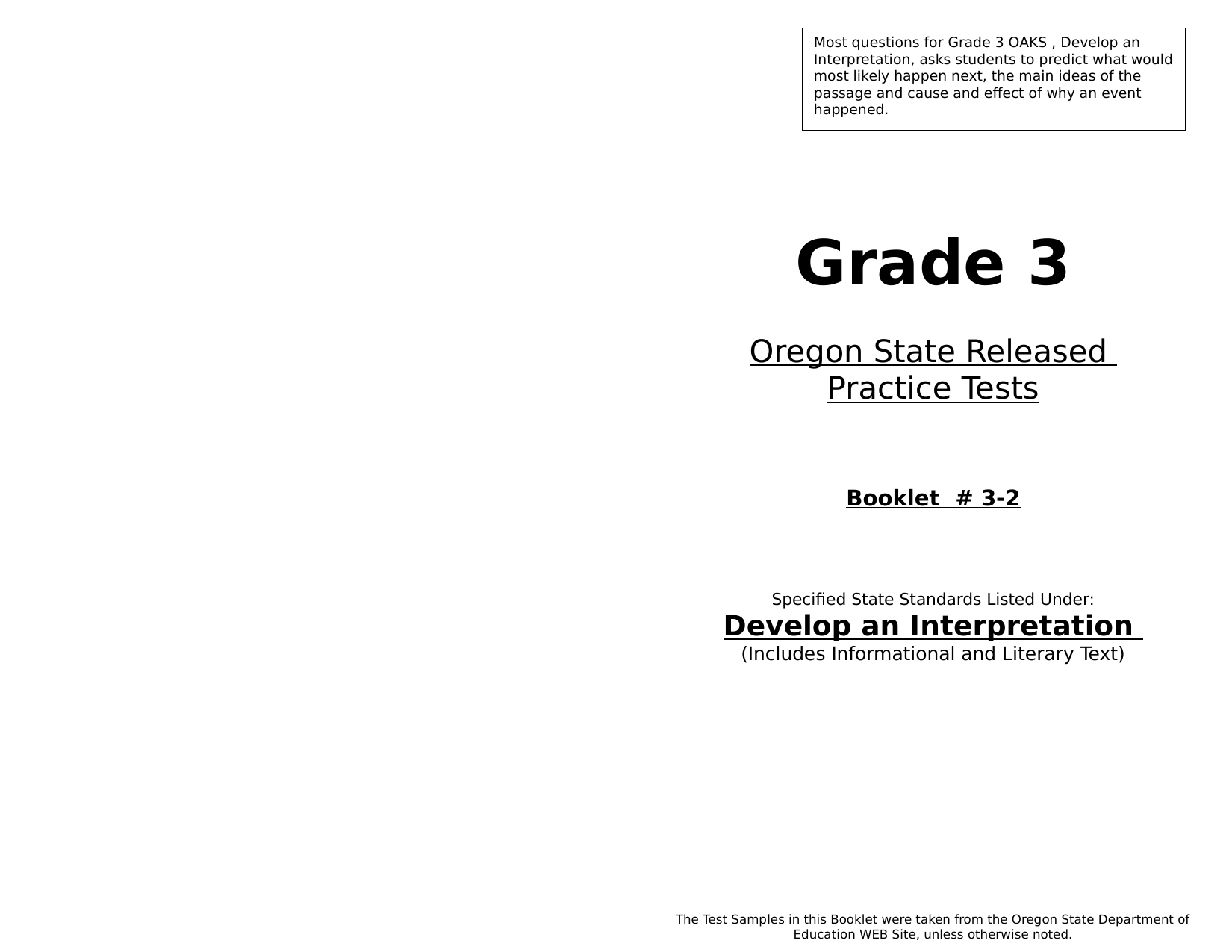

Most questions for Grade 3 OAKS , Develop an Interpretation, asks students to predict what would most likely happen next, the main ideas of the passage and cause and effect of why an event happened.
Grade 3

Oregon State Released
Practice Tests

Booklet  # 3-2

Specified State Standards Listed Under:
Develop an Interpretation
(Includes Informational and Literary Text)

The Test Samples in this Booklet were taken from the Oregon State Department of Education WEB Site, unless otherwise noted.